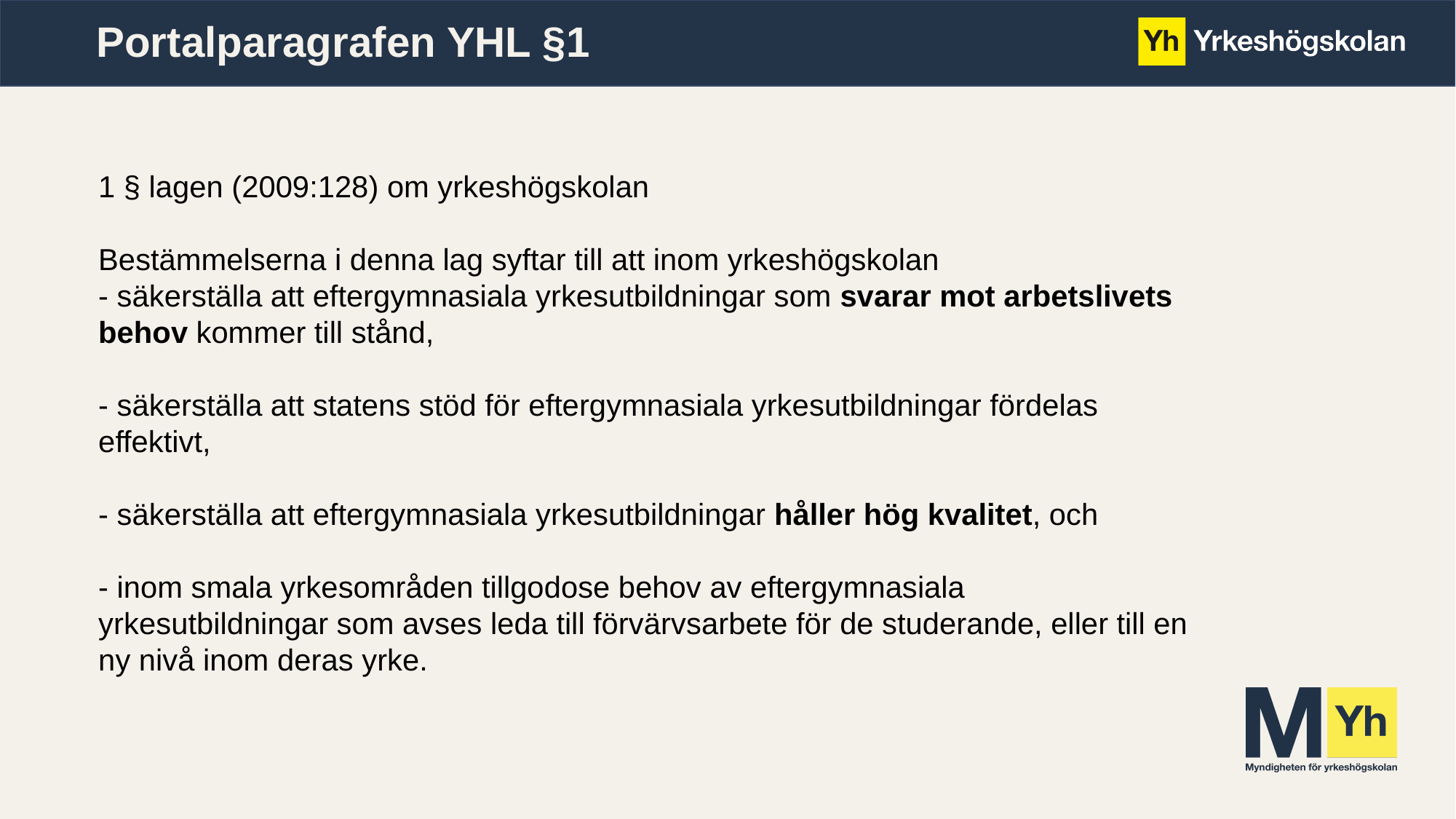

# Portalparagrafen YHL §1
1 § lagen (2009:128) om yrkeshögskolan
Bestämmelserna i denna lag syftar till att inom yrkeshögskolan
- säkerställa att eftergymnasiala yrkesutbildningar som svarar mot arbetslivets behov kommer till stånd,
- säkerställa att statens stöd för eftergymnasiala yrkesutbildningar fördelas effektivt,
- säkerställa att eftergymnasiala yrkesutbildningar håller hög kvalitet, och
- inom smala yrkesområden tillgodose behov av eftergymnasiala yrkesutbildningar som avses leda till förvärvsarbete för de studerande, eller till en ny nivå inom deras yrke.